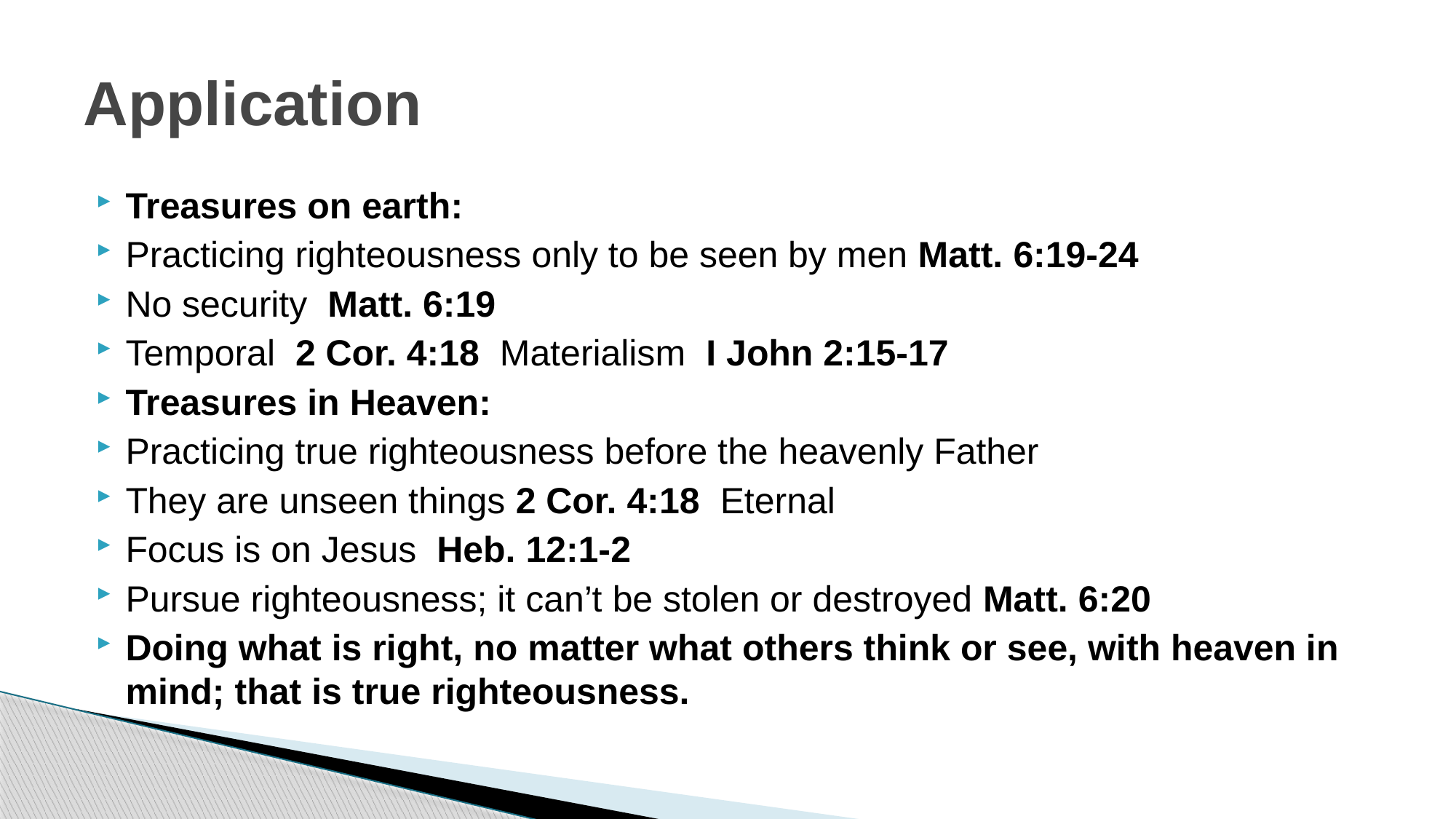

# Application
Treasures on earth:
Practicing righteousness only to be seen by men Matt. 6:19-24
No security  Matt. 6:19
Temporal  2 Cor. 4:18  Materialism  I John 2:15-17
Treasures in Heaven:
Practicing true righteousness before the heavenly Father
They are unseen things 2 Cor. 4:18  Eternal
Focus is on Jesus  Heb. 12:1-2
Pursue righteousness; it can’t be stolen or destroyed Matt. 6:20
Doing what is right, no matter what others think or see, with heaven in mind; that is true righteousness.